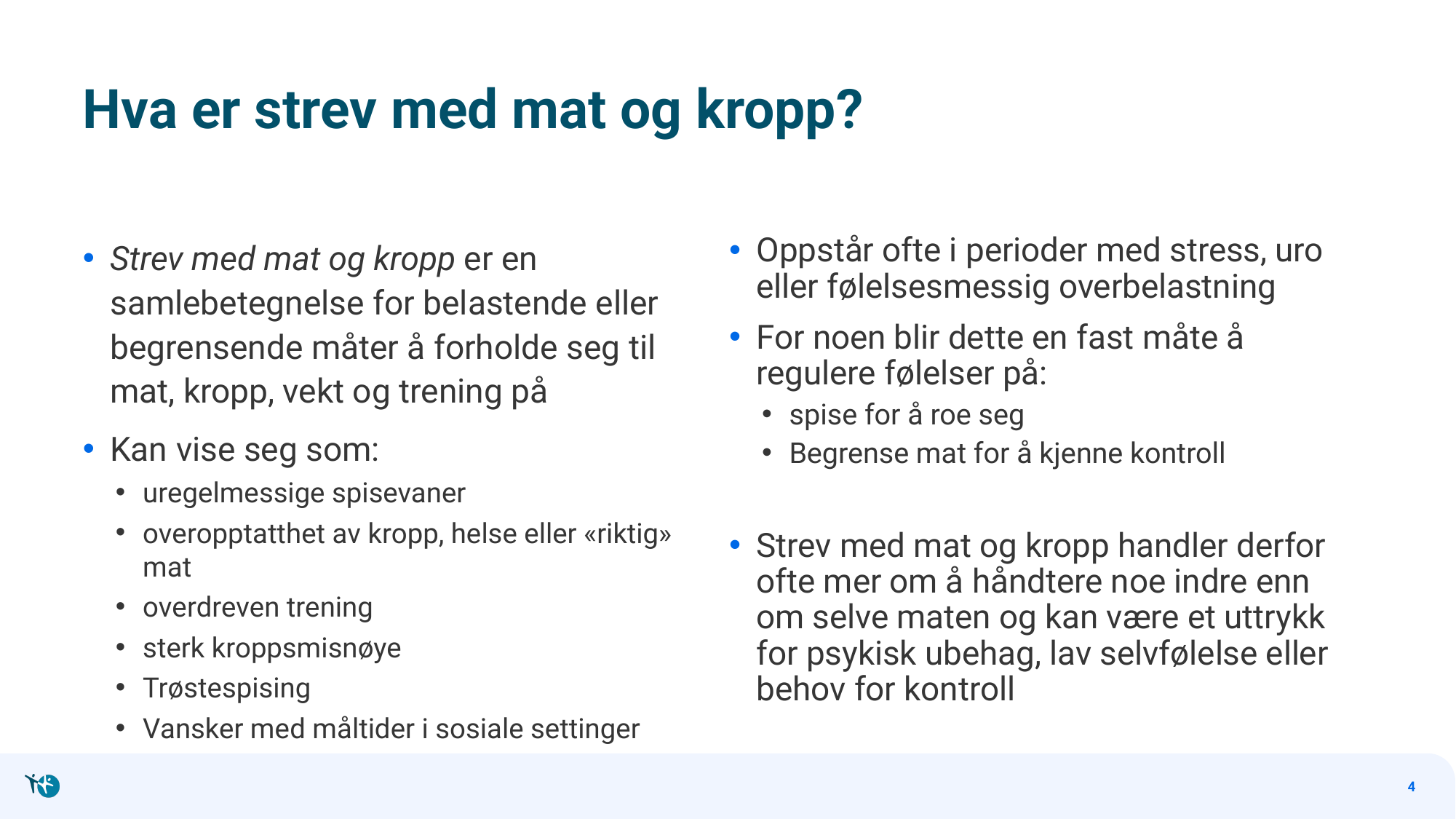

# Hva er strev med mat og kropp?
Strev med mat og kropp er en samlebetegnelse for belastende eller begrensende måter å forholde seg til mat, kropp, vekt og trening på
Kan vise seg som:
uregelmessige spisevaner
overopptatthet av kropp, helse eller «riktig» mat
overdreven trening
sterk kroppsmisnøye
Trøstespising
Vansker med måltider i sosiale settinger

Oppstår ofte i perioder med stress, uro eller følelsesmessig overbelastning
For noen blir dette en fast måte å regulere følelser på:
spise for å roe seg
Begrense mat for å kjenne kontroll

Strev med mat og kropp handler derfor ofte mer om å håndtere noe indre enn om selve maten og kan være et uttrykk for psykisk ubehag, lav selvfølelse eller behov for kontroll
4